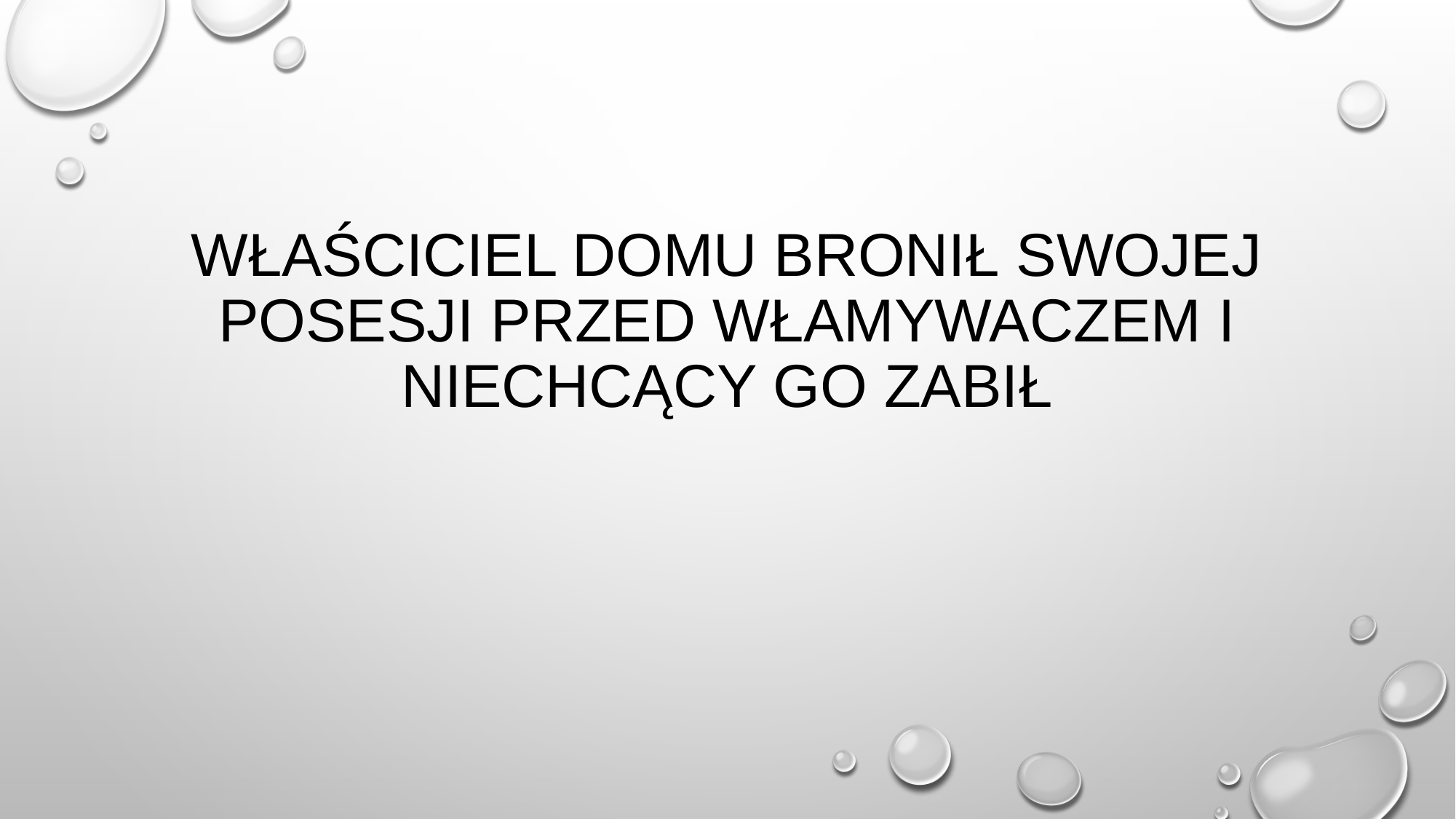

# właściciel domu bronił swojej posesji przed włamywaczem i niechcący go zabił